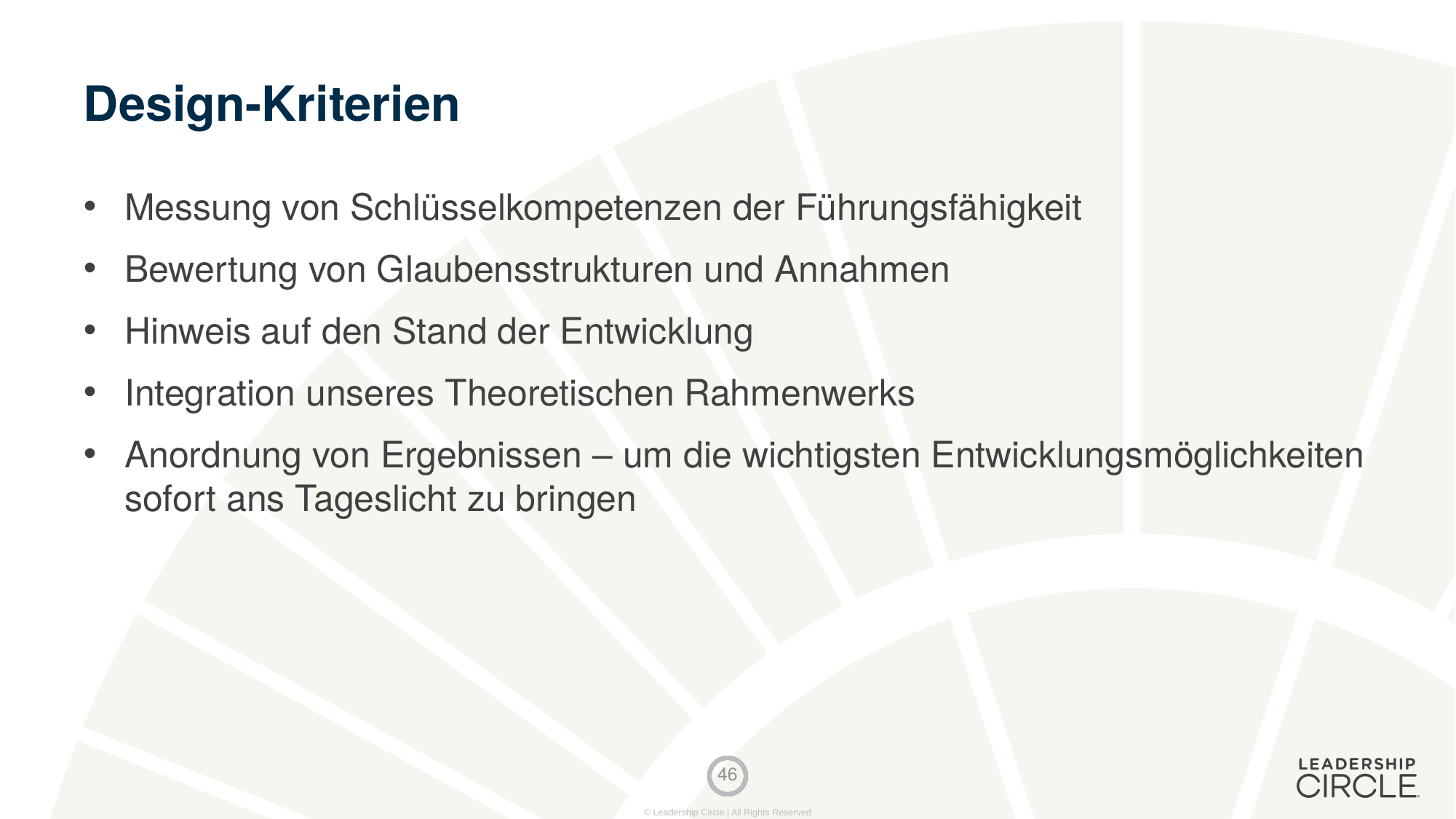

# Design-Kriterien
Messung von Schlüsselkompetenzen der Führungsfähigkeit
Bewertung von Glaubensstrukturen und Annahmen
Hinweis auf den Stand der Entwicklung
Integration unseres Theoretischen Rahmenwerks
Anordnung von Ergebnissen – um die wichtigsten Entwicklungsmöglichkeiten sofort ans Tageslicht zu bringen
46
© Leadership Circle | All Rights Reserved